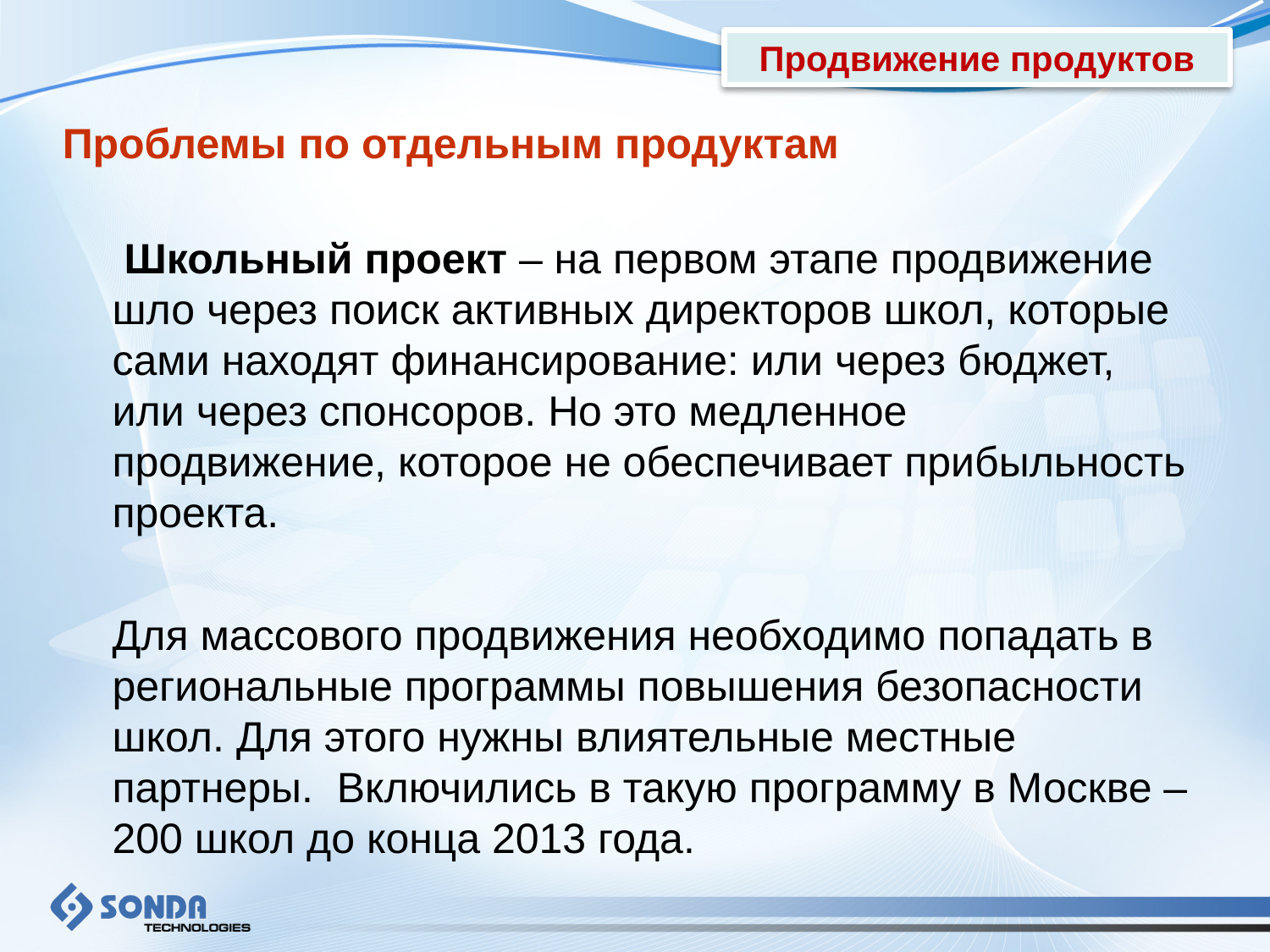

Продвижение продуктов
Проблемы по отдельным продуктам
	 Школьный проект – на первом этапе продвижение шло через поиск активных директоров школ, которые сами находят финансирование: или через бюджет, или через спонсоров. Но это медленное продвижение, которое не обеспечивает прибыльность проекта.

	Для массового продвижения необходимо попадать в региональные программы повышения безопасности школ. Для этого нужны влиятельные местные партнеры.  Включились в такую программу в Москве – 200 школ до конца 2013 года.